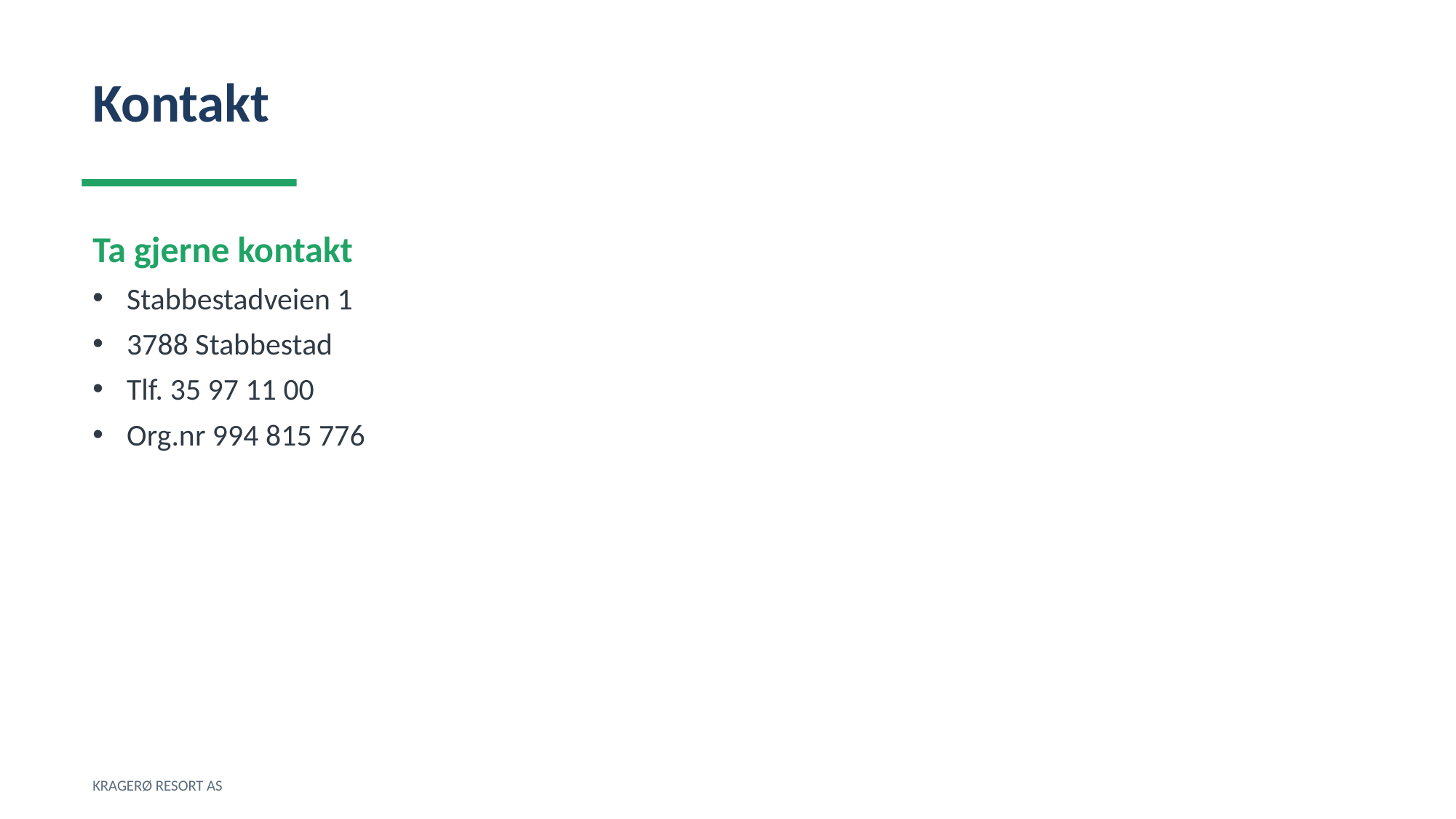

Kontakt

Ta gjerne kontakt
Stabbestadveien 1
3788 Stabbestad
Tlf. 35 97 11 00
Org.nr 994 815 776
KRAGERØ RESORT AS